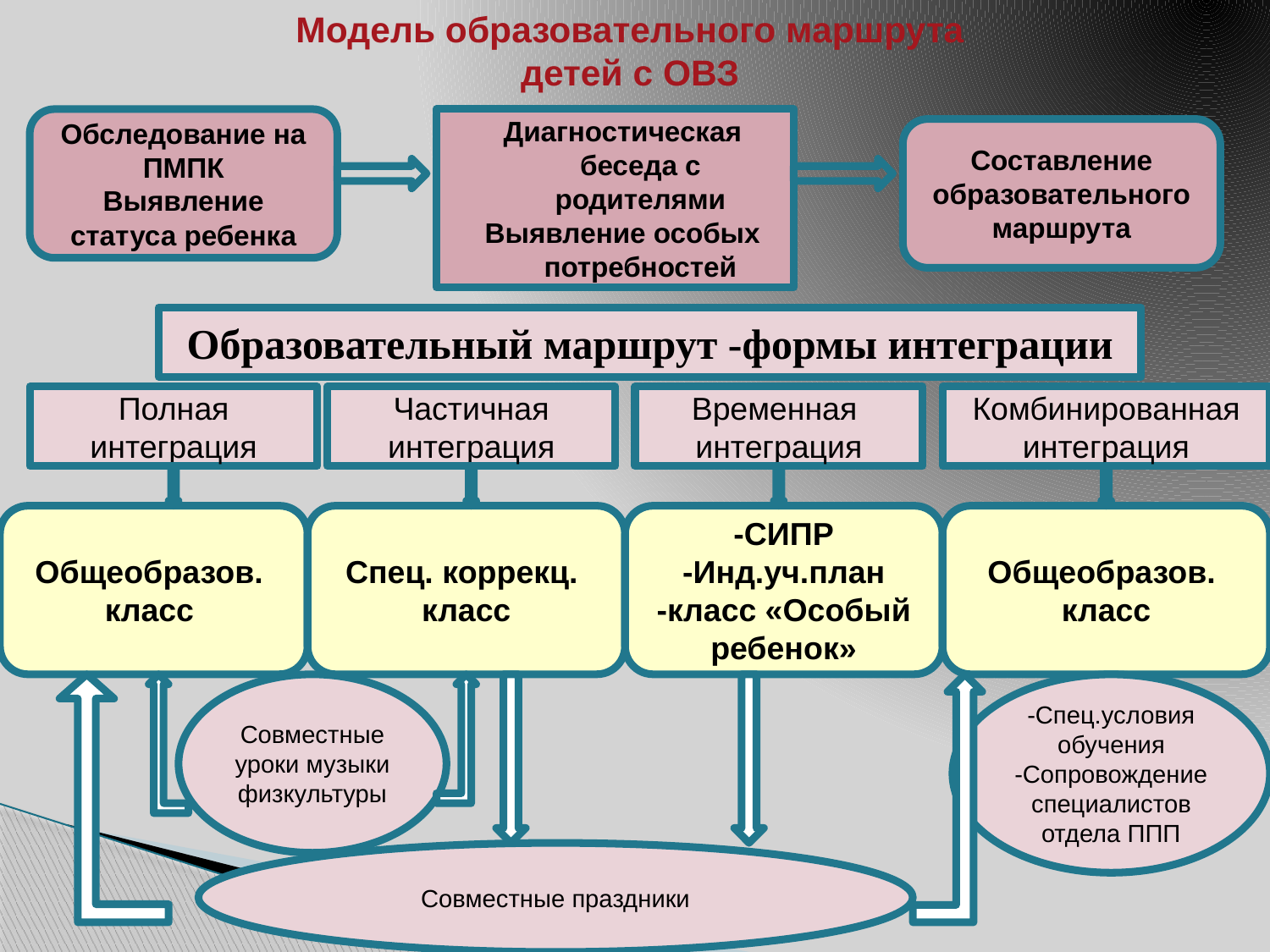

# Модель образовательного маршрута детей с ОВЗ
Обследование на ПМПК
Выявление статуса ребенка
Диагностическая беседа с родителями
Выявление особых потребностей
Составление образовательного маршрута

Образовательный маршрут -формы интеграции
Полная интеграция
Частичная
интеграция
Временная  интеграция
Комбинированная интеграция

Общеобразов.
класс
Спец. коррекц.
класс
-СИПР
-Инд.уч.план
-класс «Особый ребенок»
Общеобразов.
класс

Совместные уроки музыки
физкультуры

-Спец.условия обучения
-Сопровождение специалистов отдела ППП
Совместные праздники